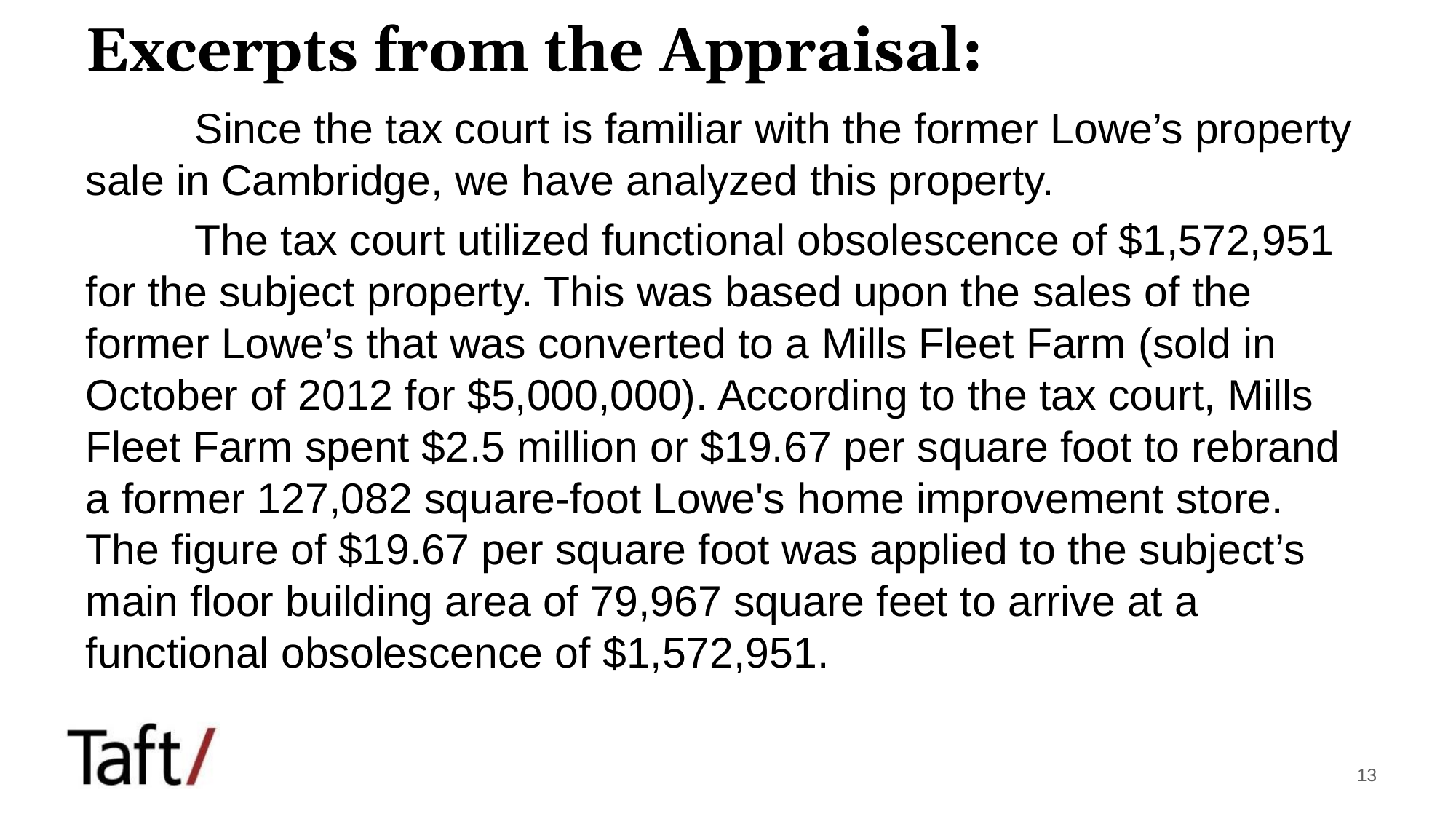

# Excerpts from the Appraisal:
	Since the tax court is familiar with the former Lowe’s property sale in Cambridge, we have analyzed this property.
	The tax court utilized functional obsolescence of $1,572,951 for the subject property. This was based upon the sales of the former Lowe’s that was converted to a Mills Fleet Farm (sold in October of 2012 for $5,000,000). According to the tax court, Mills Fleet Farm spent $2.5 million or $19.67 per square foot to rebrand a former 127,082 square-foot Lowe's home improvement store. The figure of $19.67 per square foot was applied to the subject’s main floor building area of 79,967 square feet to arrive at a functional obsolescence of $1,572,951.